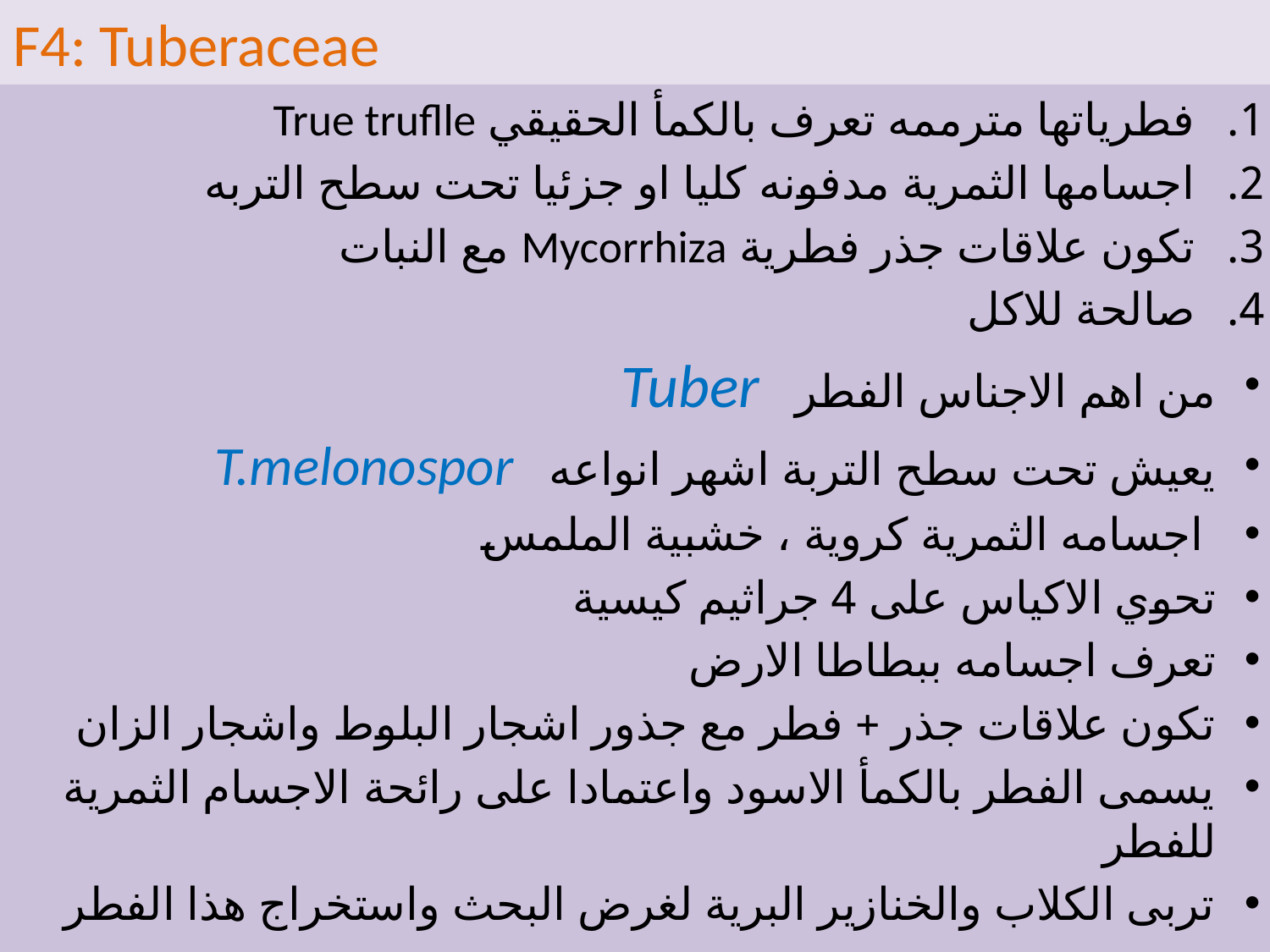

# F4: Tuberaceae
فطرياتها مترممه تعرف بالكمأ الحقيقي True truflle
اجسامها الثمرية مدفونه كليا او جزئيا تحت سطح التربه
تكون علاقات جذر فطرية Mycorrhiza مع النبات
صالحة للاكل
من اهم الاجناس الفطر   Tuber
يعيش تحت سطح التربة اشهر انواعه   T.melonospor
 اجسامه الثمرية كروية ، خشبية الملمس
تحوي الاكياس على 4 جراثيم كيسية
تعرف اجسامه ببطاطا الارض
تكون علاقات جذر + فطر مع جذور اشجار البلوط واشجار الزان
يسمى الفطر بالكمأ الاسود واعتمادا على رائحة الاجسام الثمرية للفطر
تربى الكلاب والخنازير البرية لغرض البحث واستخراج هذا الفطر